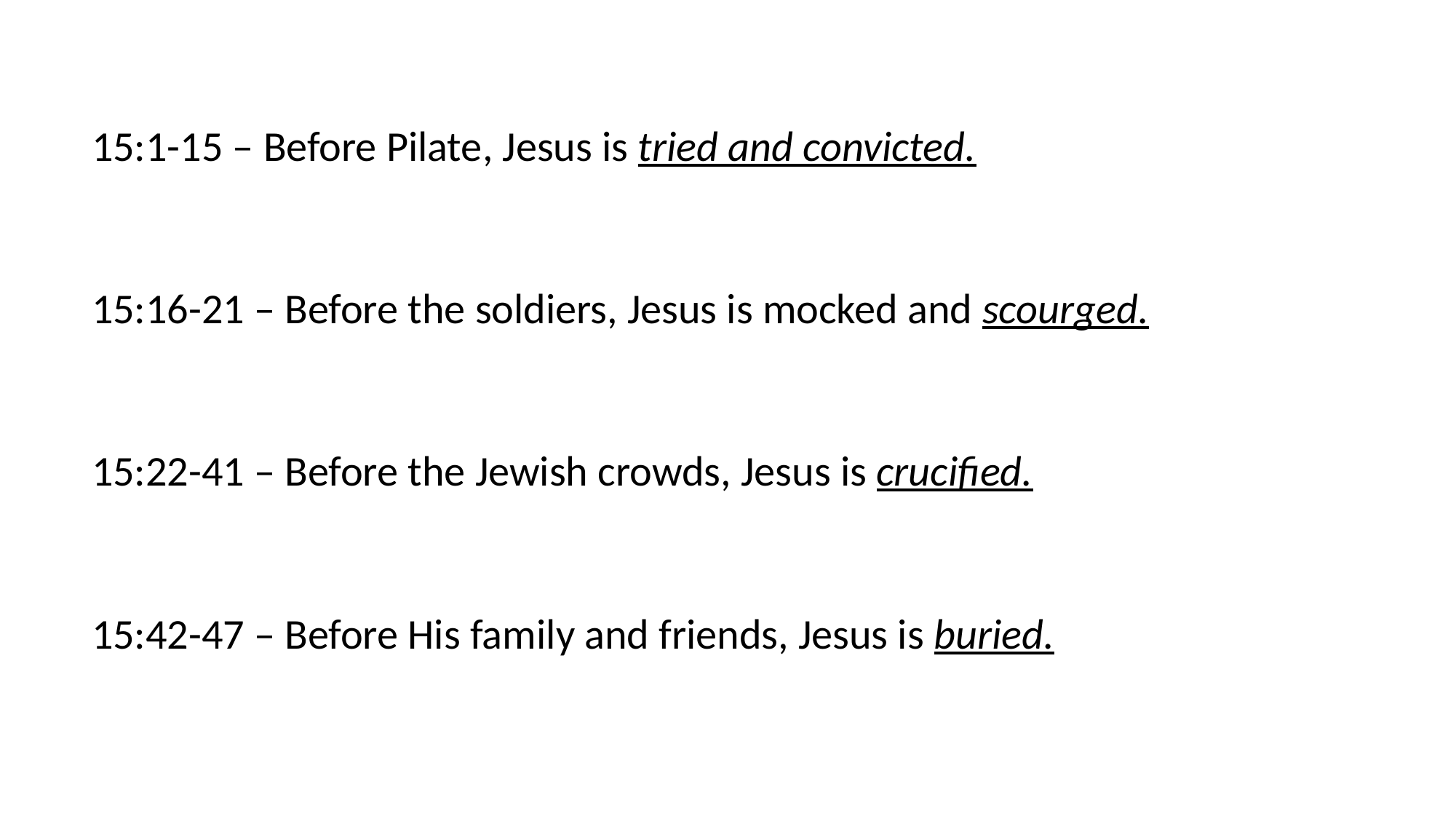

15:1-15 – Before Pilate, Jesus is tried and convicted.
15:16-21 – Before the soldiers, Jesus is mocked and scourged.
15:22-41 – Before the Jewish crowds, Jesus is crucified.
15:42-47 – Before His family and friends, Jesus is buried.